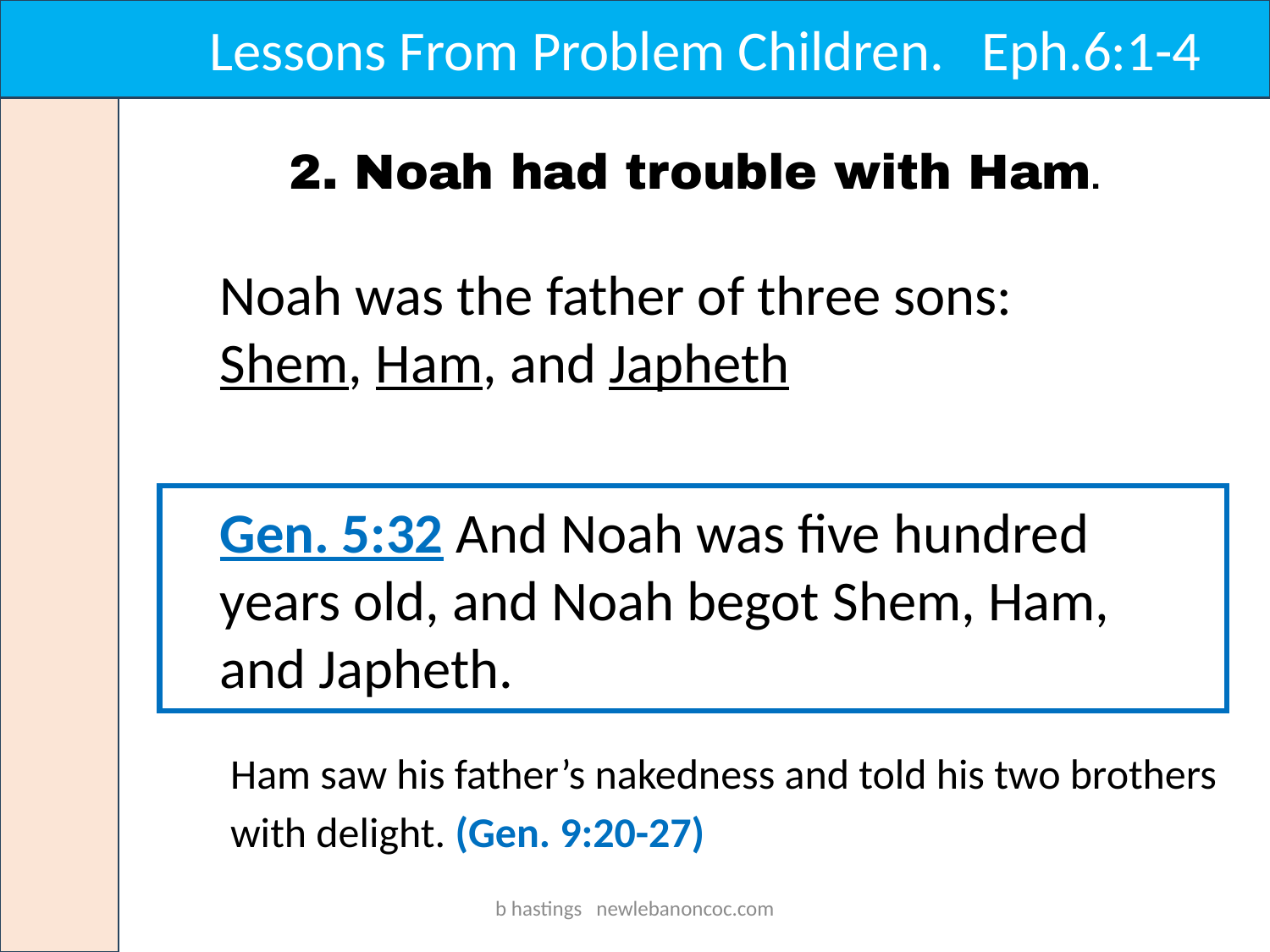

Lessons From Problem Children.   Eph.6:1-4
2. Noah had trouble with Ham.
Noah was the father of three sons: Shem, Ham, and Japheth

Gen. 5:32 And Noah was five hundred years old, and Noah begot Shem, Ham, and Japheth.

Ham saw his father’s nakedness and told his two brothers with delight. (Gen. 9:20-27)
b hastings   newlebanoncoc.com